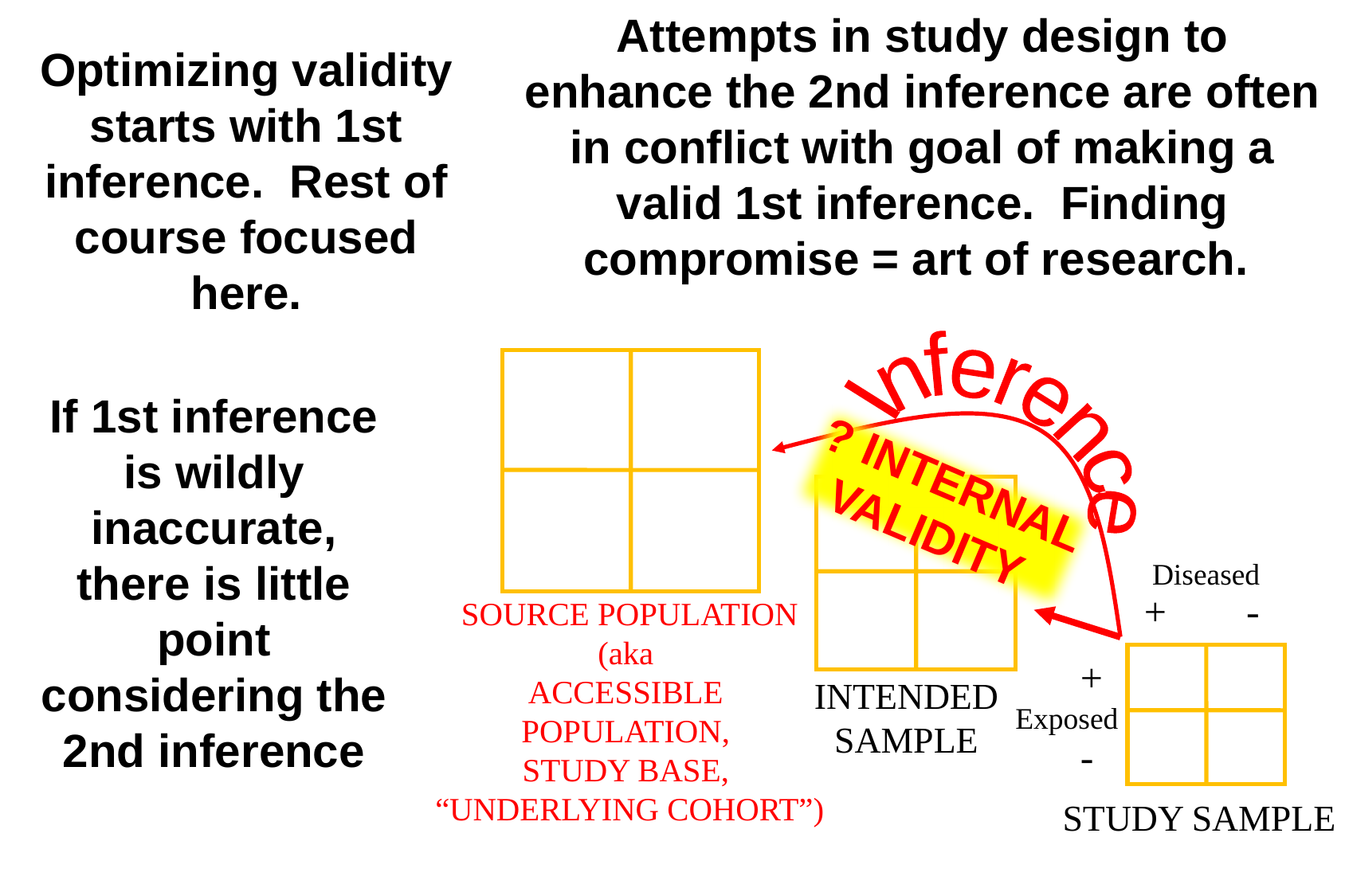

Attempts in study design to enhance the 2nd inference are often in conflict with goal of making a valid 1st inference.  Finding compromise = art of research.
Optimizing validity starts with 1st inference.  Rest of course focused here.

Inference
If 1st inference is wildly inaccurate, there is little point considering the 2nd inference

? INTERNAL VALIDITY

Diseased
+        -
SOURCE POPULATION
(aka
ACCESSIBLE
POPULATION,
STUDY BASE,
“UNDERLYING COHORT”)

+

-
INTENDED SAMPLE
Exposed
STUDY SAMPLE